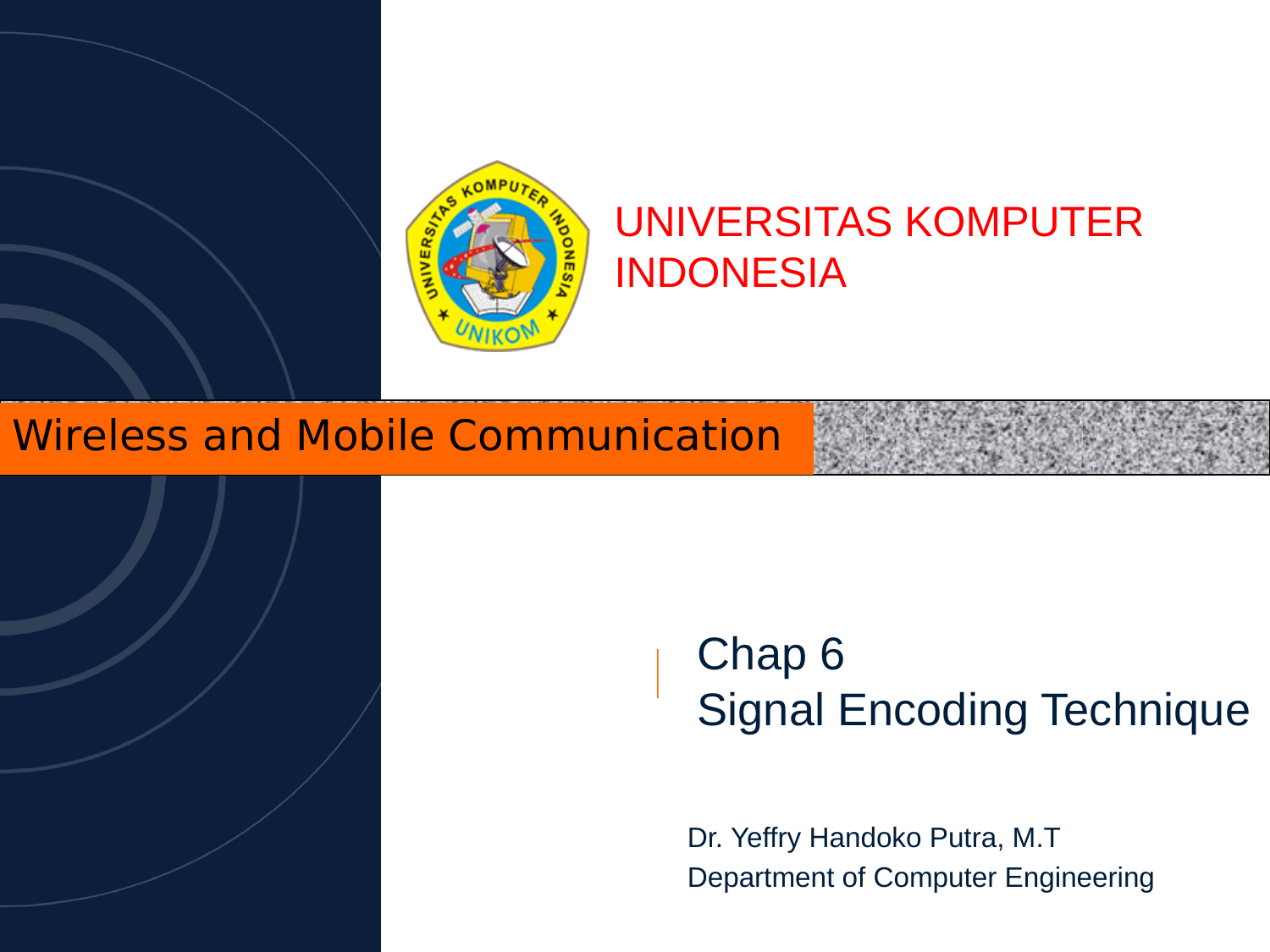

Wireless and Mobile Communication

# Chap 6 Signal Encoding Technique
Dr. Yeffry Handoko Putra, M.T
Department of Computer Engineering